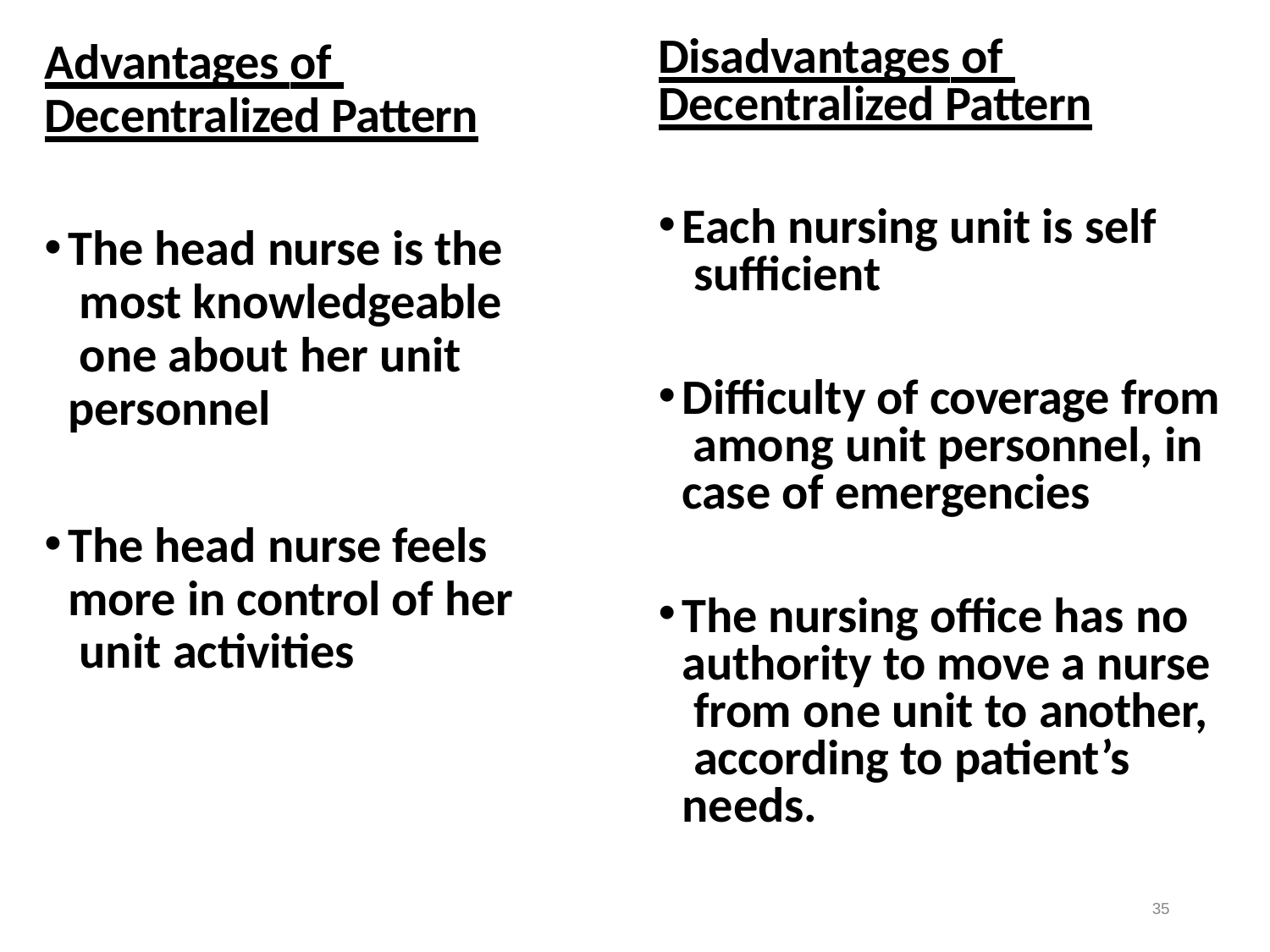

Disadvantages of  Decentralized Pattern
Advantages of  Decentralized Pattern
Each nursing unit is self  sufficient
The head nurse is the  most knowledgeable  one about her unit  personnel
Difficulty of coverage from  among unit personnel, in  case of emergencies
The head nurse feels  more in control of her  unit activities
The nursing office has no  authority to move a nurse  from one unit to another,  according to patient’s  needs.
35